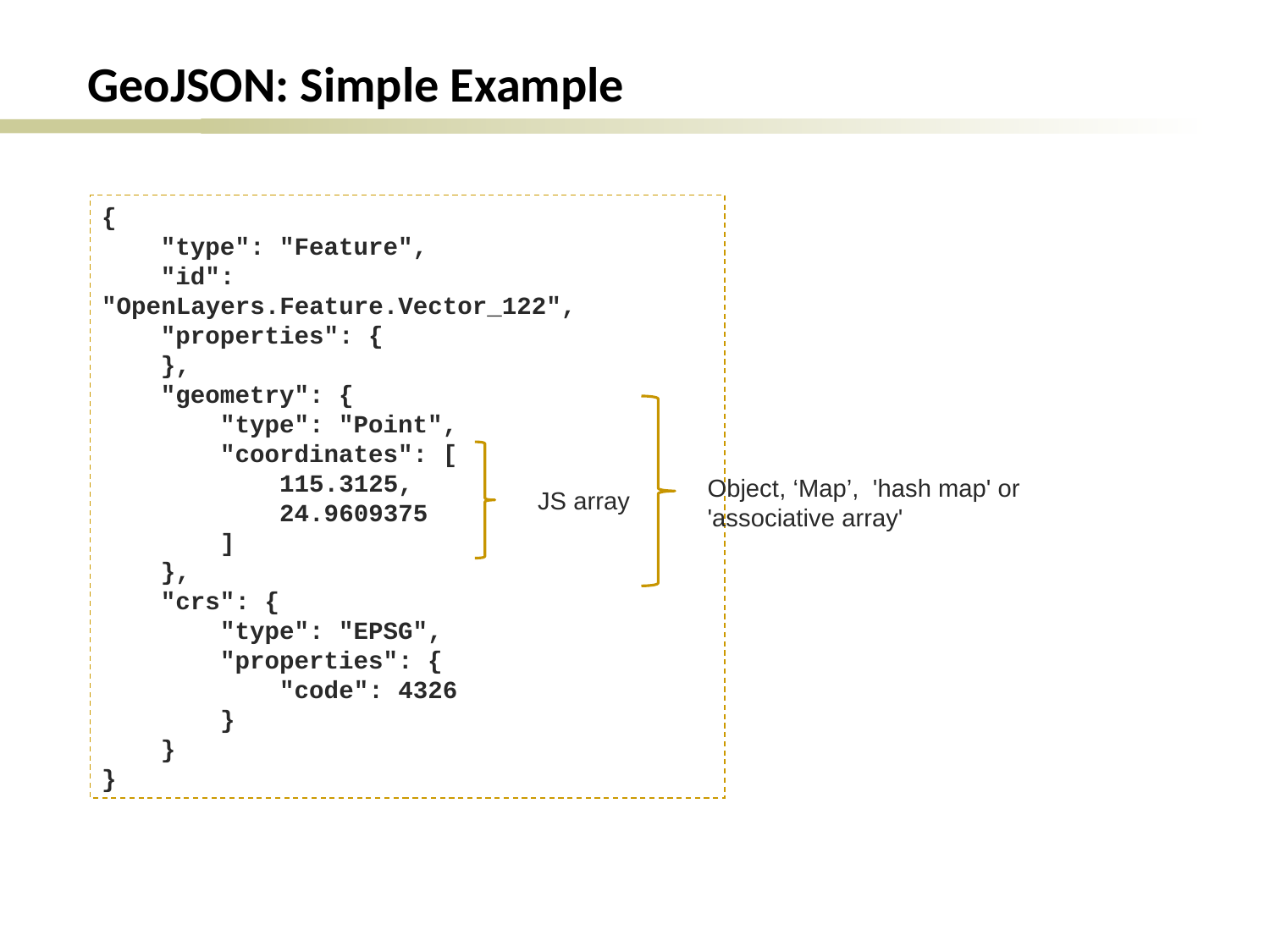

# GeoJSON: Simple Example
{
    "type": "Feature",
    "id": "OpenLayers.Feature.Vector_122",
    "properties": {
    },
    "geometry": {
        "type": "Point",
        "coordinates": [
            115.3125,
            24.9609375
        ]
    },
    "crs": {
        "type": "EPSG",
        "properties": {
            "code": 4326
        }
    }
}

Object, ‘Map’,  'hash map' or 'associative array'
JS array